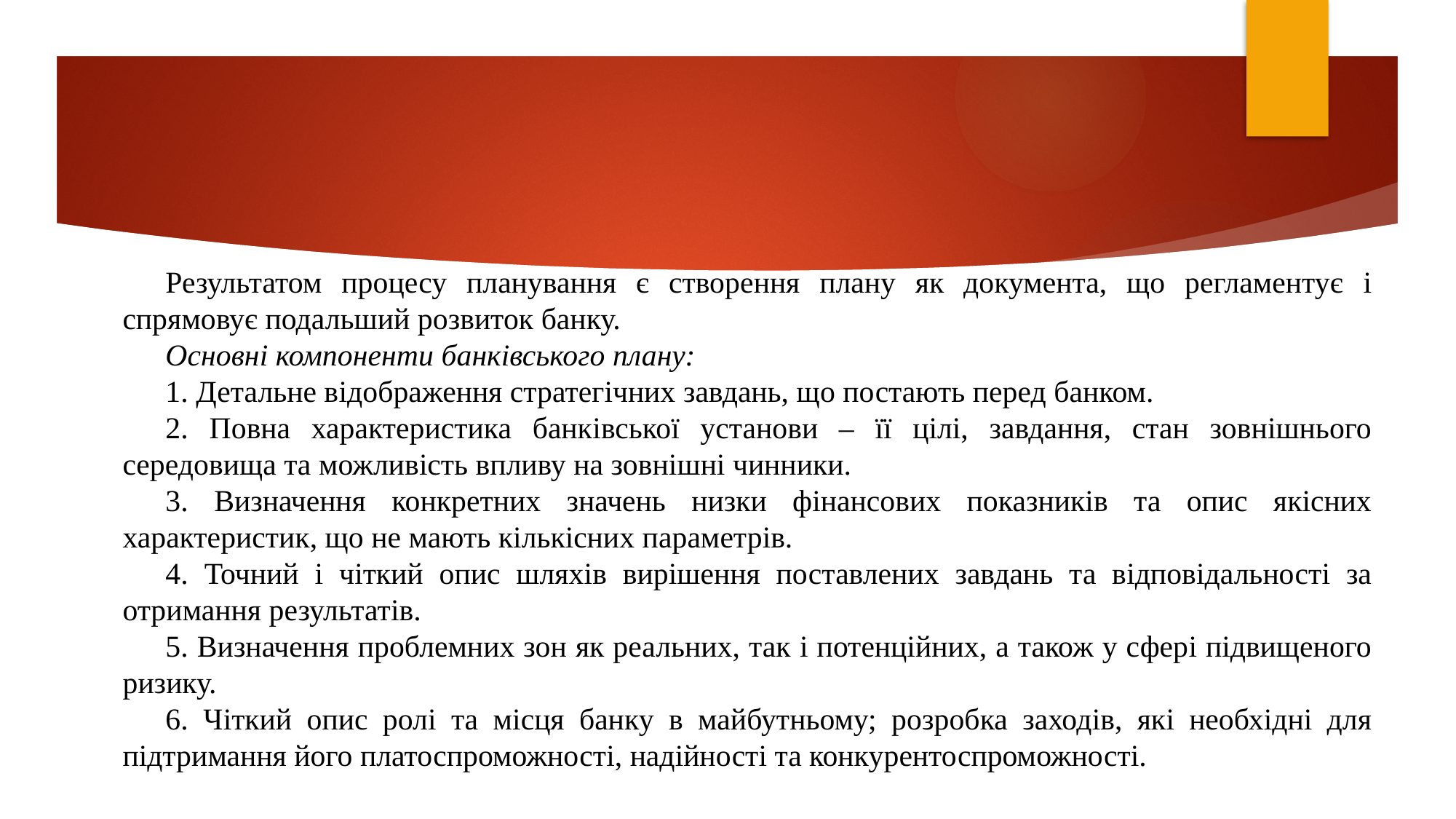

Результатом процесу планування є створення плану як документа, що регламентує i спрямовує подальший розвиток банку.
Основнi компоненти банкiвського плану:
1. Детальне вiдображення стратегiчних завдань, що постають перед банком.
2. Повна характеристика банкiвської установи – її цiлi, завдання, стан зовнiшнього середовища та можливiсть впливу на зовнiшнi чинники.
3. Визначення конкретних значень низки фiнансових показникiв та опис якiсних характеристик, що не мають кiлькiсних параметрiв.
4. Точний i чiткий опис шляхiв вирiшення поставлених завдань та вiдповiдальностi за отримання результатiв.
5. Визначення проблемних зон як реальних, так i потенцiйних, а також у сферi пiдвищеного ризику.
6. Чiткий опис ролi та мiсця банку в майбутньому; розробка заходiв, якi необхiднi для пiдтримання його платоспроможностi, надiйностi та конкурентоспроможностi.